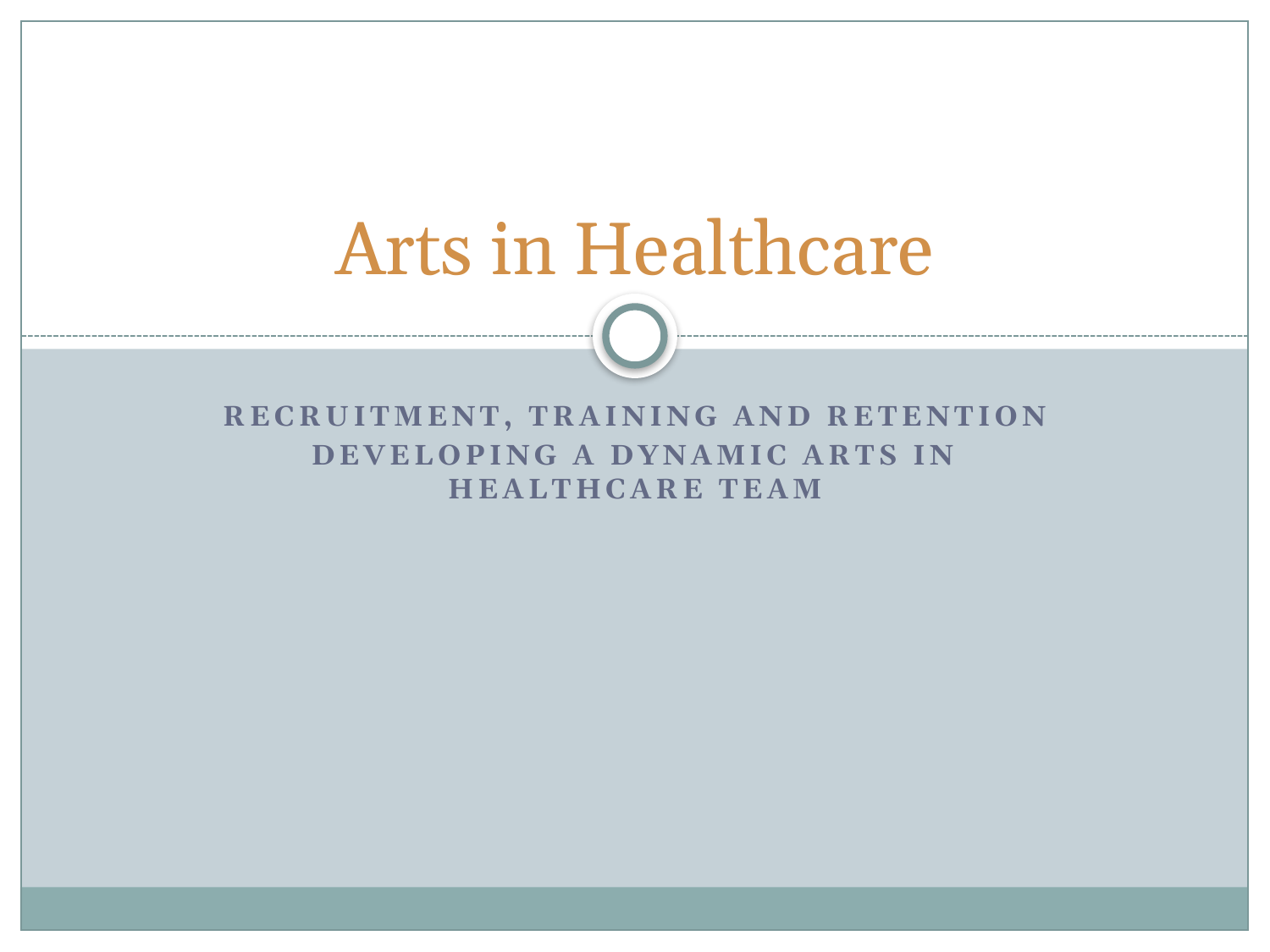

# Arts in Healthcare
Recruitment, Training and Retention
Developing a Dynamic Arts in Healthcare Team